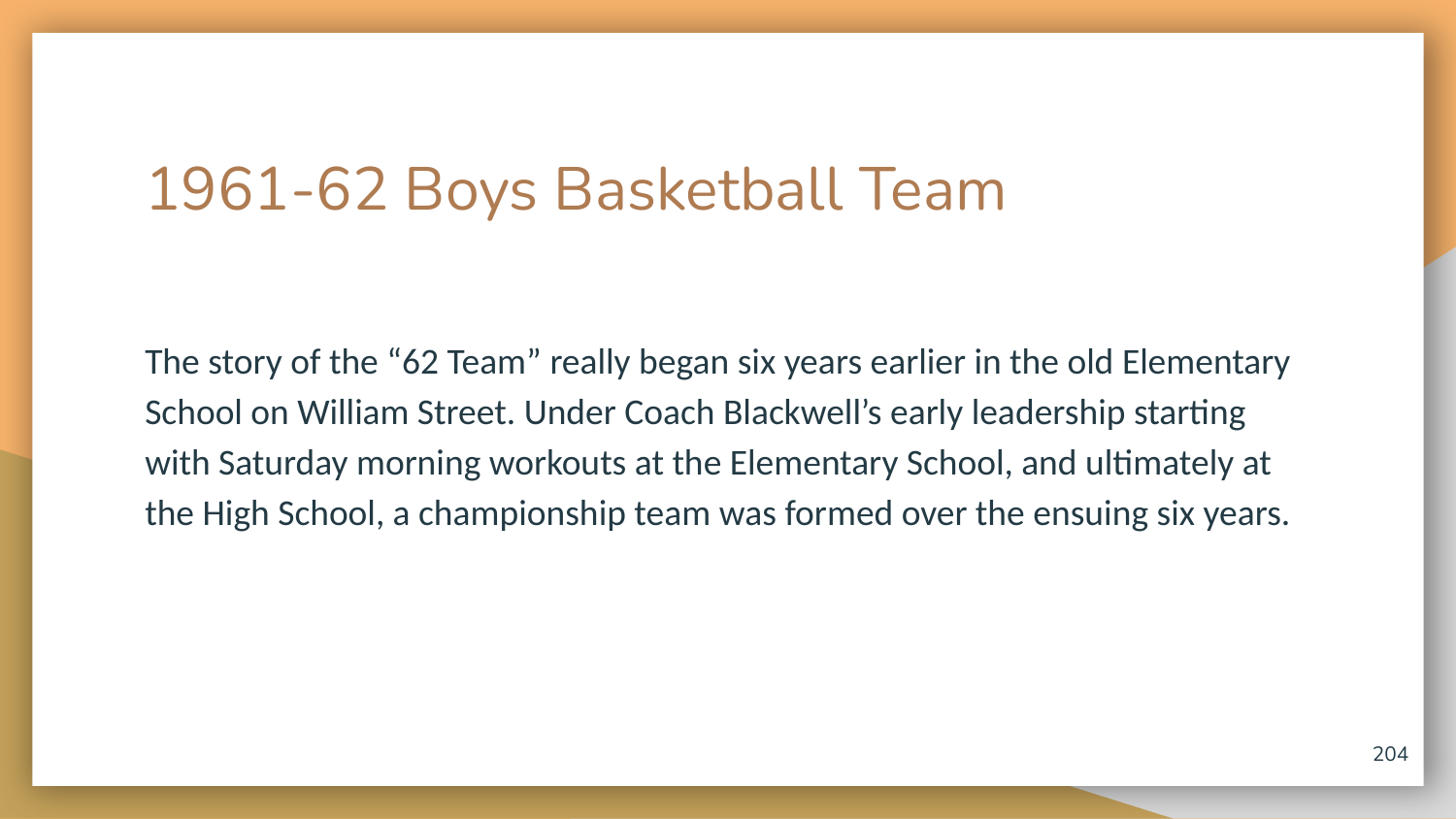

# 1961-62 Boys Basketball Team
The story of the “62 Team” really began six years earlier in the old Elementary School on William Street. Under Coach Blackwell’s early leadership starting with Saturday morning workouts at the Elementary School, and ultimately at the High School, a championship team was formed over the ensuing six years.
204